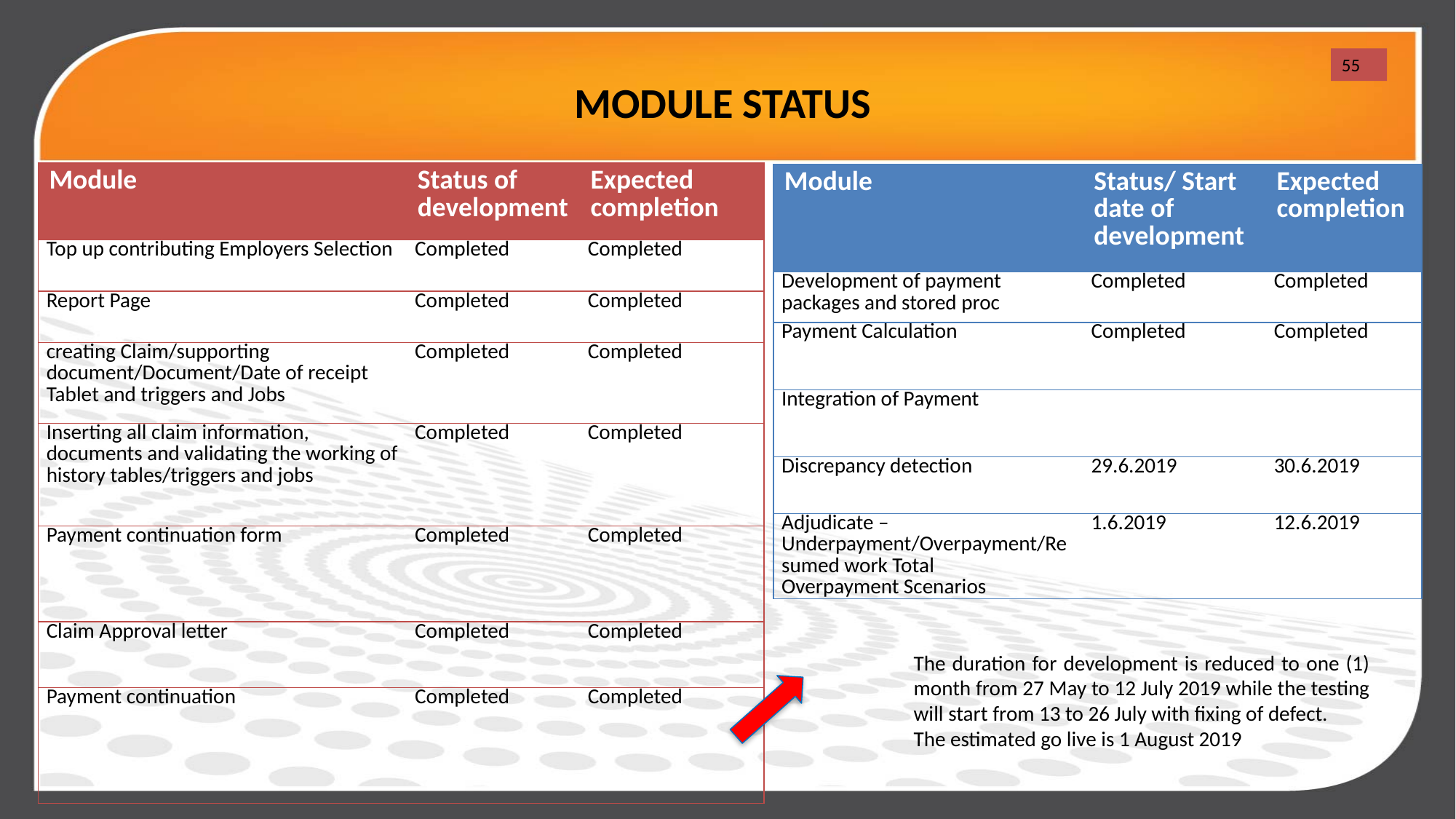

# MODULE STATUS
55
| Module | Status of development | Expected completion |
| --- | --- | --- |
| Top up contributing Employers Selection | Completed | Completed |
| Report Page | Completed | Completed |
| creating Claim/supporting document/Document/Date of receipt Tablet and triggers and Jobs | Completed | Completed |
| Inserting all claim information, documents and validating the working of history tables/triggers and jobs | Completed | Completed |
| Payment continuation form | Completed | Completed |
| Claim Approval letter | Completed | Completed |
| Payment continuation | Completed | Completed |
| Module | Status/ Start date of development | Expected completion |
| --- | --- | --- |
| Development of payment packages and stored proc | Completed | Completed |
| Payment Calculation | Completed | Completed |
| Integration of Payment |  |  |
| Discrepancy detection | 29.6.2019 | 30.6.2019 |
| Adjudicate – Underpayment/Overpayment/Resumed work Total Overpayment Scenarios | 1.6.2019 | 12.6.2019 |
The duration for development is reduced to one (1) month from 27 May to 12 July 2019 while the testing will start from 13 to 26 July with fixing of defect.
The estimated go live is 1 August 2019